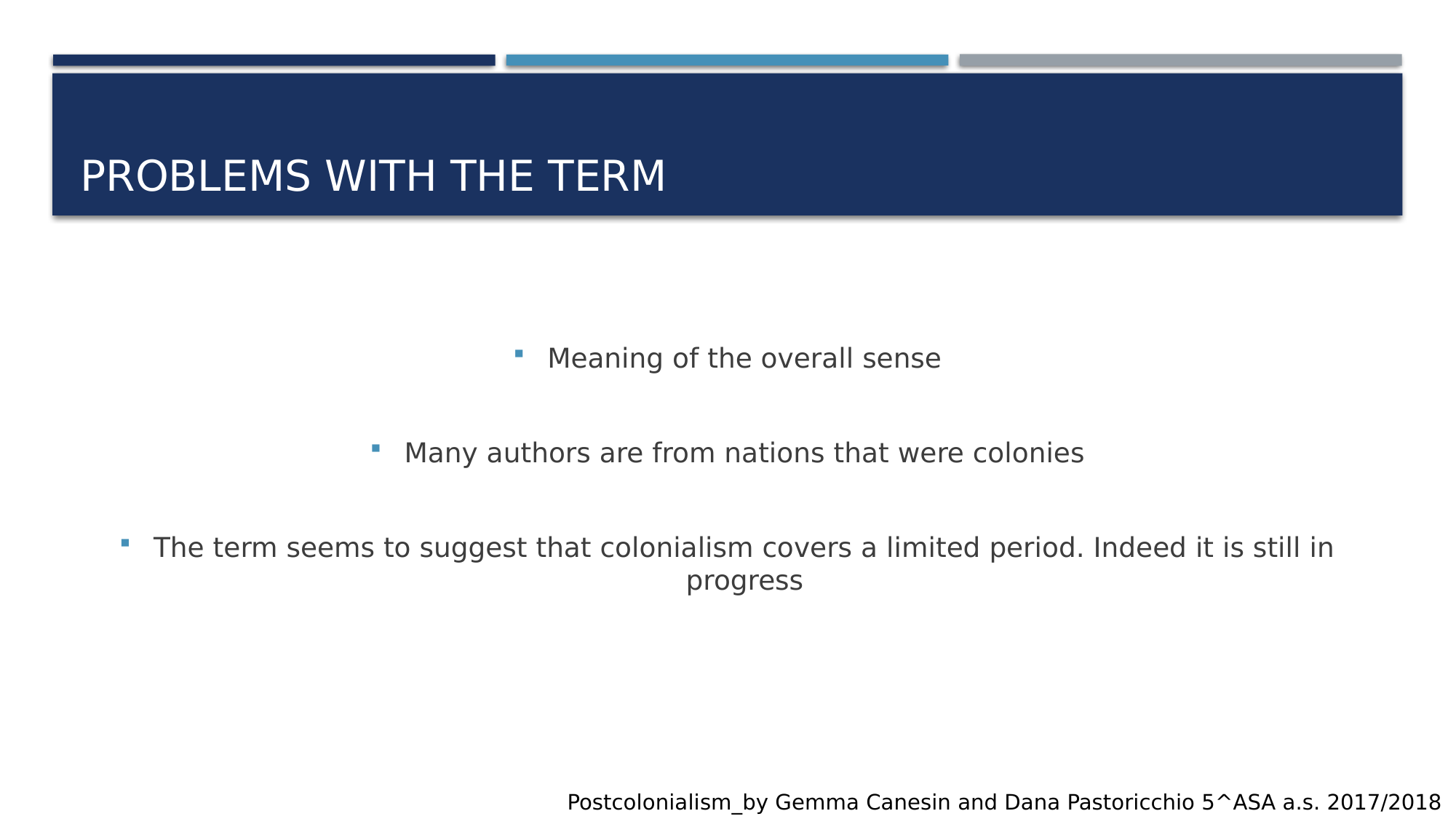

# PROBLEMS WITH THE TERM
Meaning of the overall sense

Many authors are from nations that were colonies

The term seems to suggest that colonialism covers a limited period. Indeed it is still in progress

Postcolonialism_by Gemma Canesin and Dana Pastoricchio 5^ASA a.s. 2017/2018